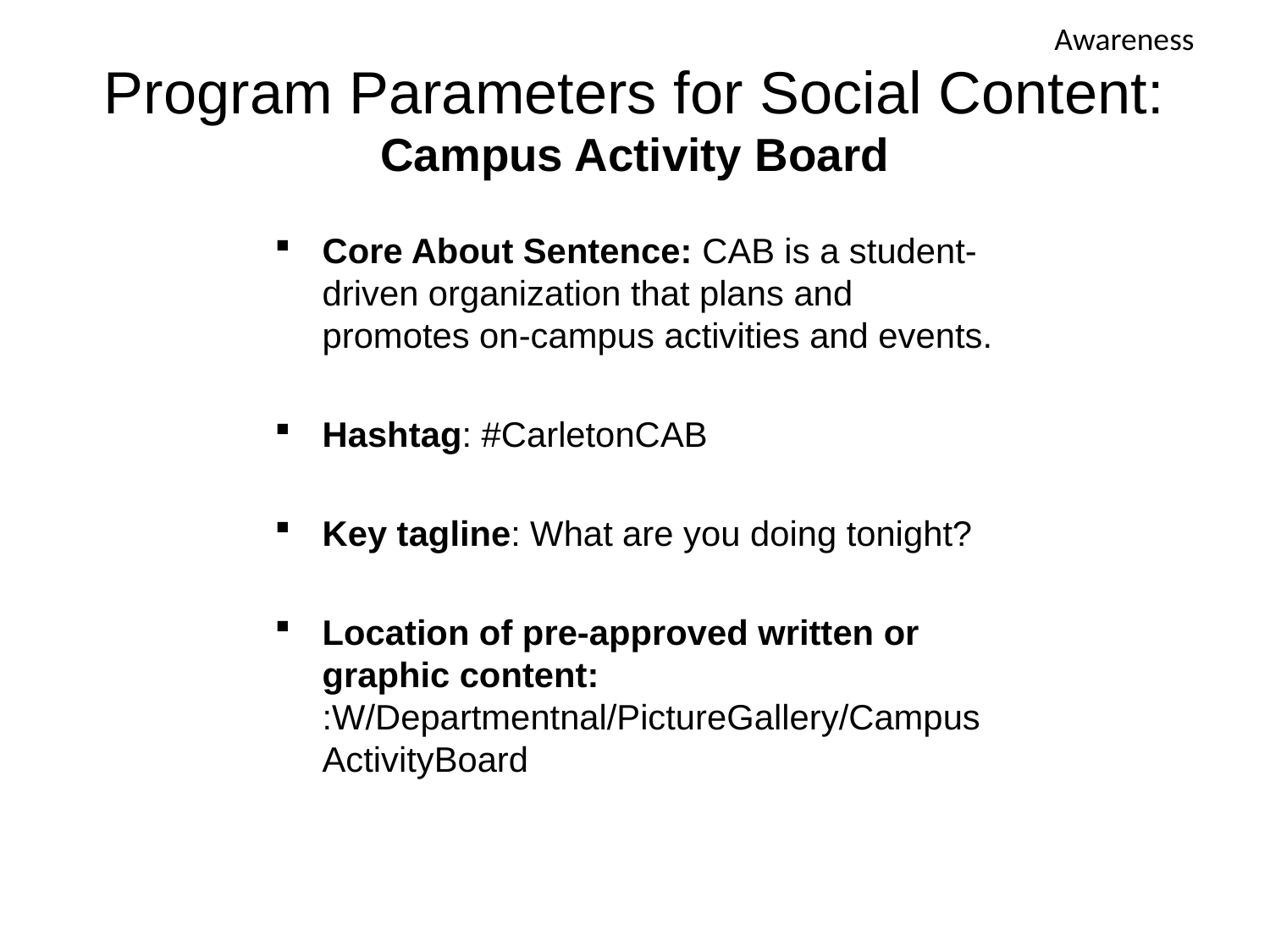

Awareness
# Program Parameters for Social Content: Campus Activity Board

Core About Sentence: CAB is a student-driven organization that plans and promotes on-campus activities and events.

Hashtag: #CarletonCAB

Key tagline: What are you doing tonight?

Location of pre-approved written or graphic content: :W/Departmentnal/PictureGallery/CampusActivityBoard